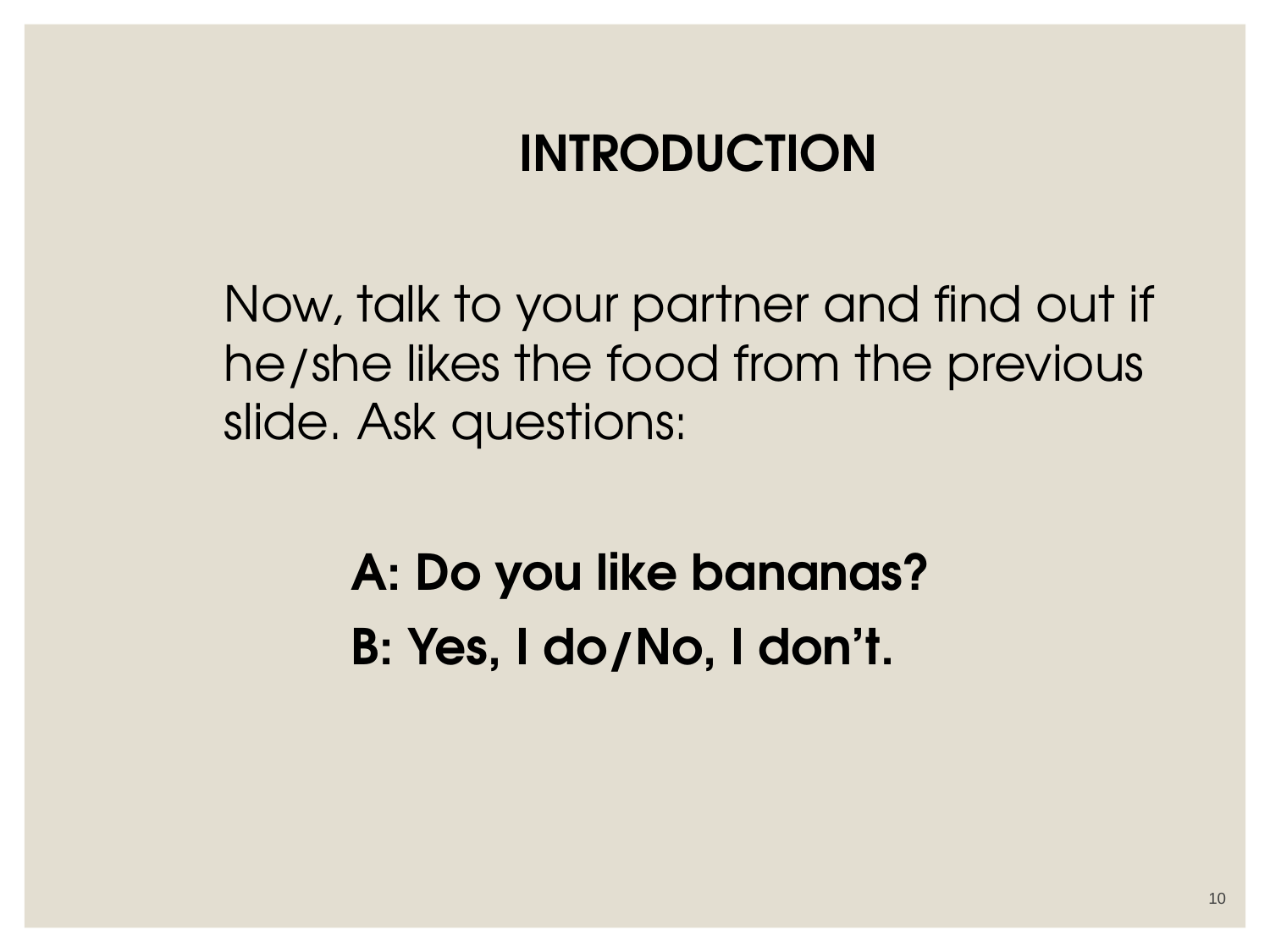

INTRODUCTION

Now, talk to your partner and find out if he/she likes the food from the previous slide. Ask questions:

	A: Do you like bananas?
	B: Yes, I do/No, I don’t.
10